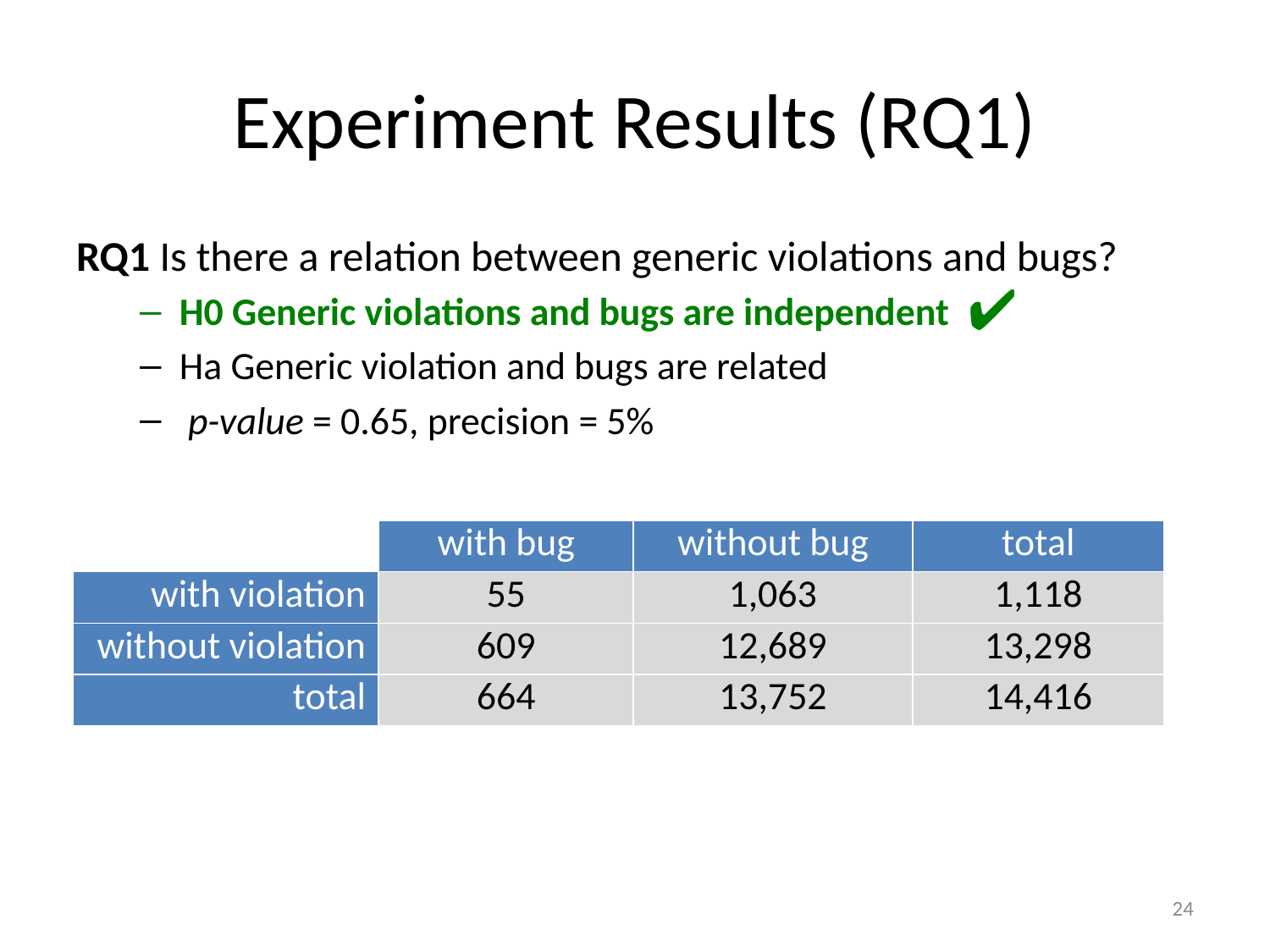

# Experiment Results (RQ1)
RQ1 Is there a relation between generic violations and bugs?
H0 Generic violations and bugs are independent
Ha Generic violation and bugs are related
 p-value = 0.65, precision = 5%
✔
|  | with bug | without bug | total |
| --- | --- | --- | --- |
| with violation | 55 | 1,063 | 1,118 |
| without violation | 609 | 12,689 | 13,298 |
| total | 664 | 13,752 | 14,416 |
24